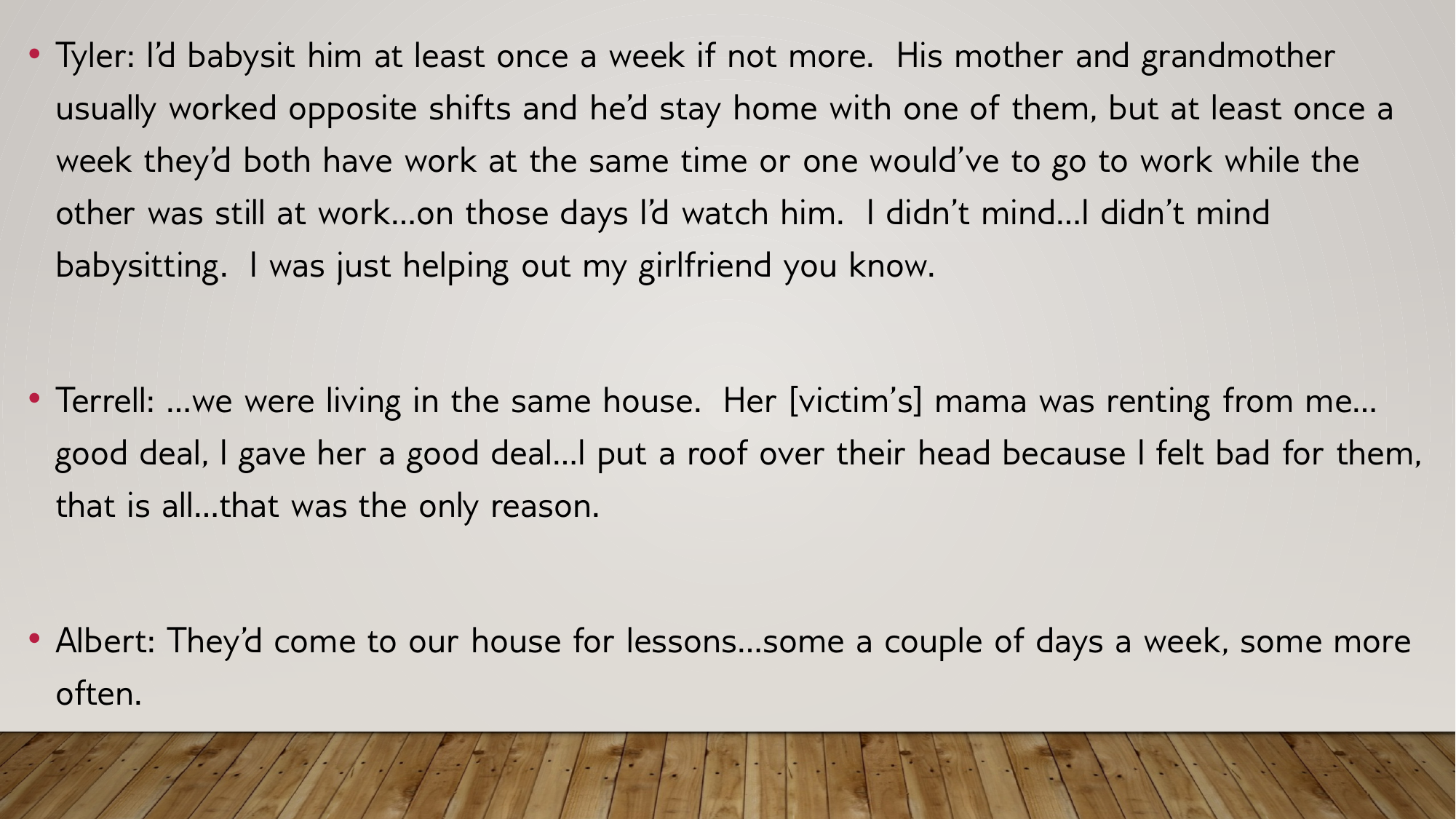

Tyler: I’d babysit him at least once a week if not more.  His mother and grandmother usually worked opposite shifts and he’d stay home with one of them, but at least once a week they’d both have work at the same time or one would’ve to go to work while the other was still at work…on those days I’d watch him.  I didn’t mind…I didn’t mind babysitting.  I was just helping out my girlfriend you know.

Terrell: …we were living in the same house.  Her [victim’s] mama was renting from me…good deal, I gave her a good deal…I put a roof over their head because I felt bad for them, that is all…that was the only reason.

Albert: They’d come to our house for lessons…some a couple of days a week, some more often.